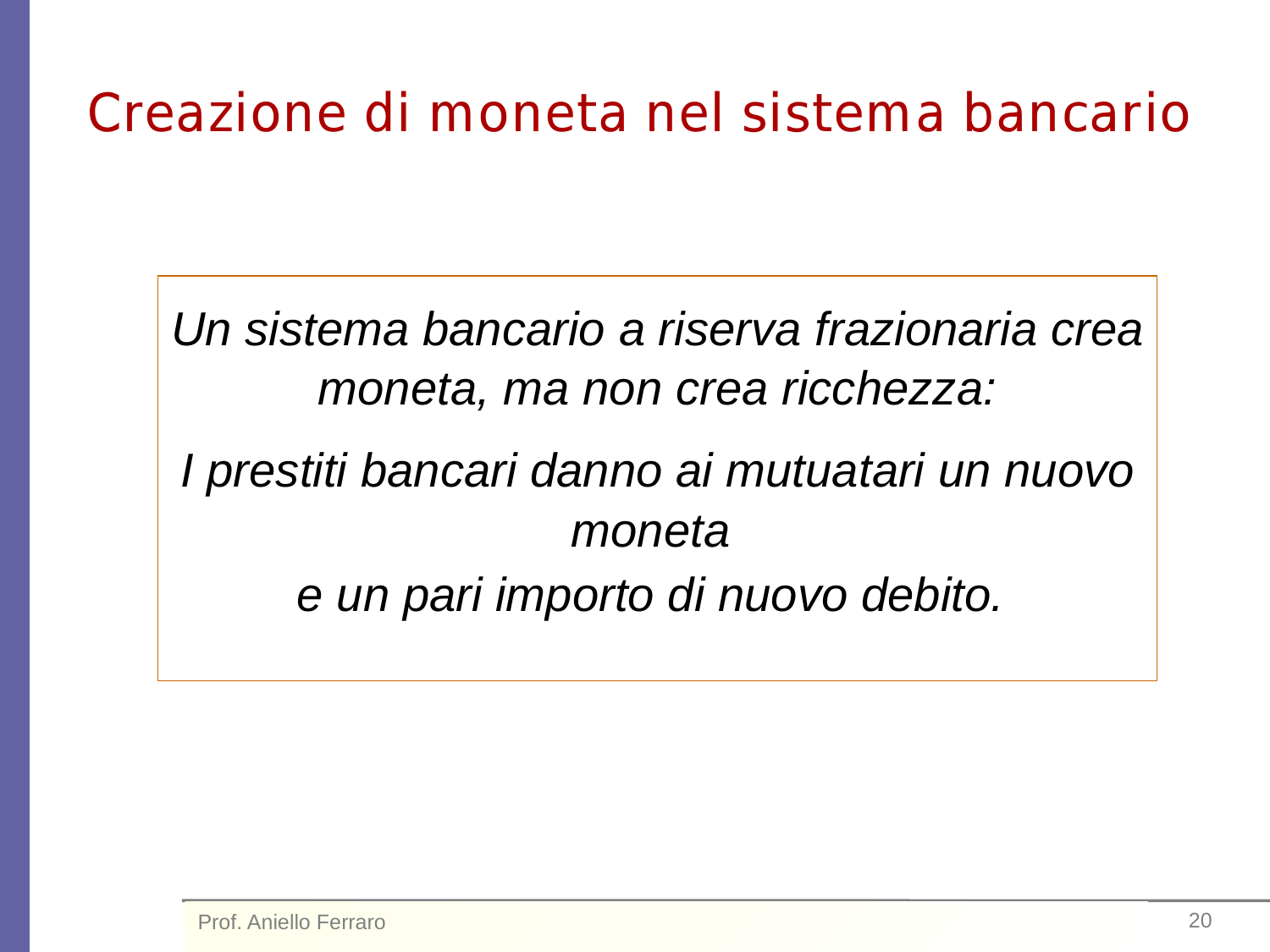

# Creazione di moneta nel sistema bancario
Un sistema bancario a riserva frazionaria crea moneta, ma non crea ricchezza:
I prestiti bancari danno ai mutuatari un nuovo moneta
e un pari importo di nuovo debito.
Prof. Aniello Ferraro